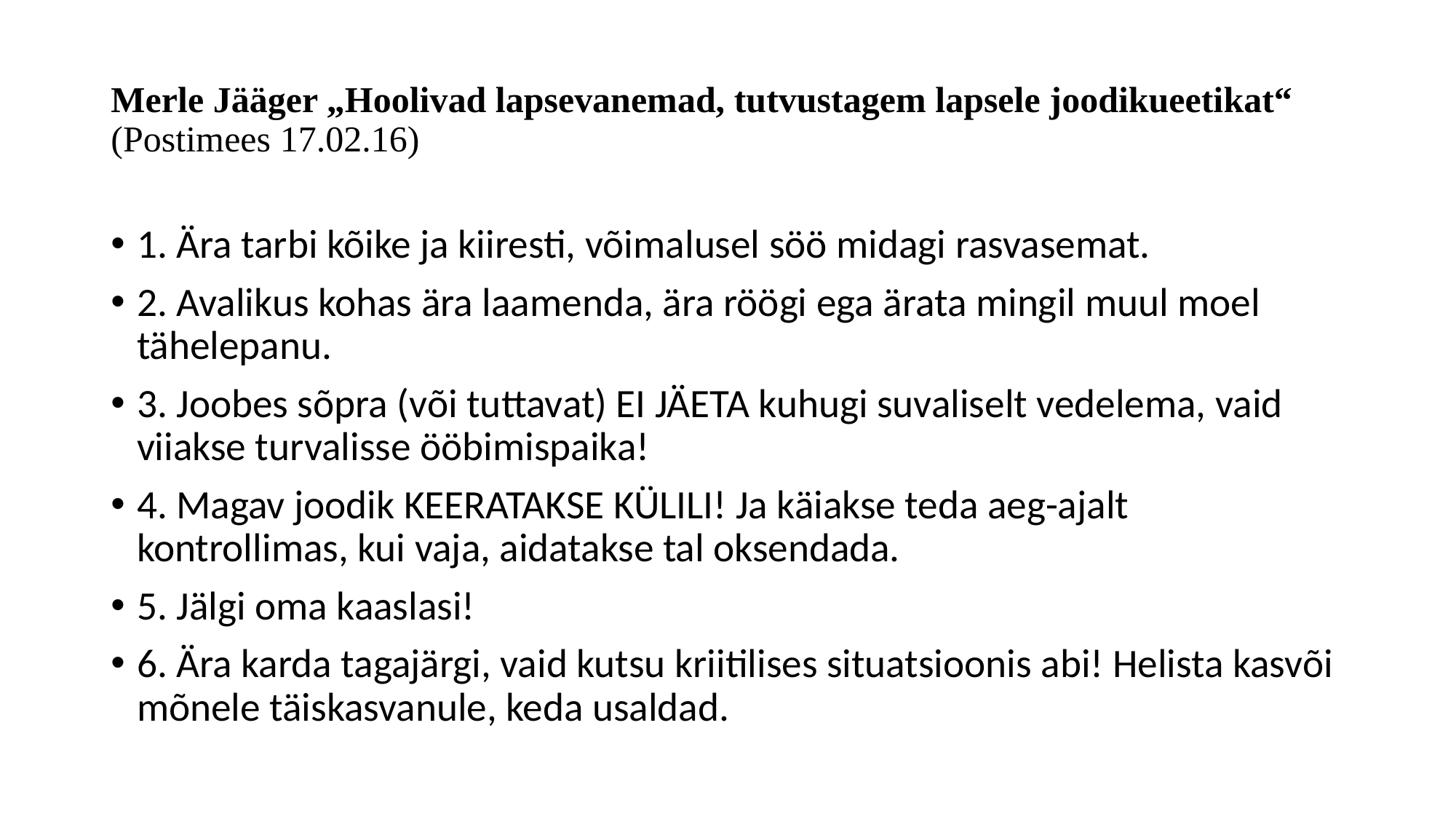

# Merle Jääger „Hoolivad lapsevanemad, tutvustagem lapsele joodikueetikat“ (Postimees 17.02.16)
1. Ära tarbi kõike ja kiiresti, võimalusel söö midagi rasvasemat.
2. Avalikus kohas ära laamenda, ära röögi ega ärata mingil muul moel tähelepanu.
3. Joobes sõpra (või tuttavat) EI JÄETA kuhugi suvaliselt vedelema, vaid viiakse turvalisse ööbimispaika!
4. Magav joodik KEERATAKSE KÜLILI! Ja käiakse teda aeg-ajalt kontrollimas, kui vaja, aidatakse tal oksendada.
5. Jälgi oma kaaslasi!
6. Ära karda tagajärgi, vaid kutsu kriitilises situatsioonis abi! Helista kasvõi mõnele täiskasvanule, keda usaldad.